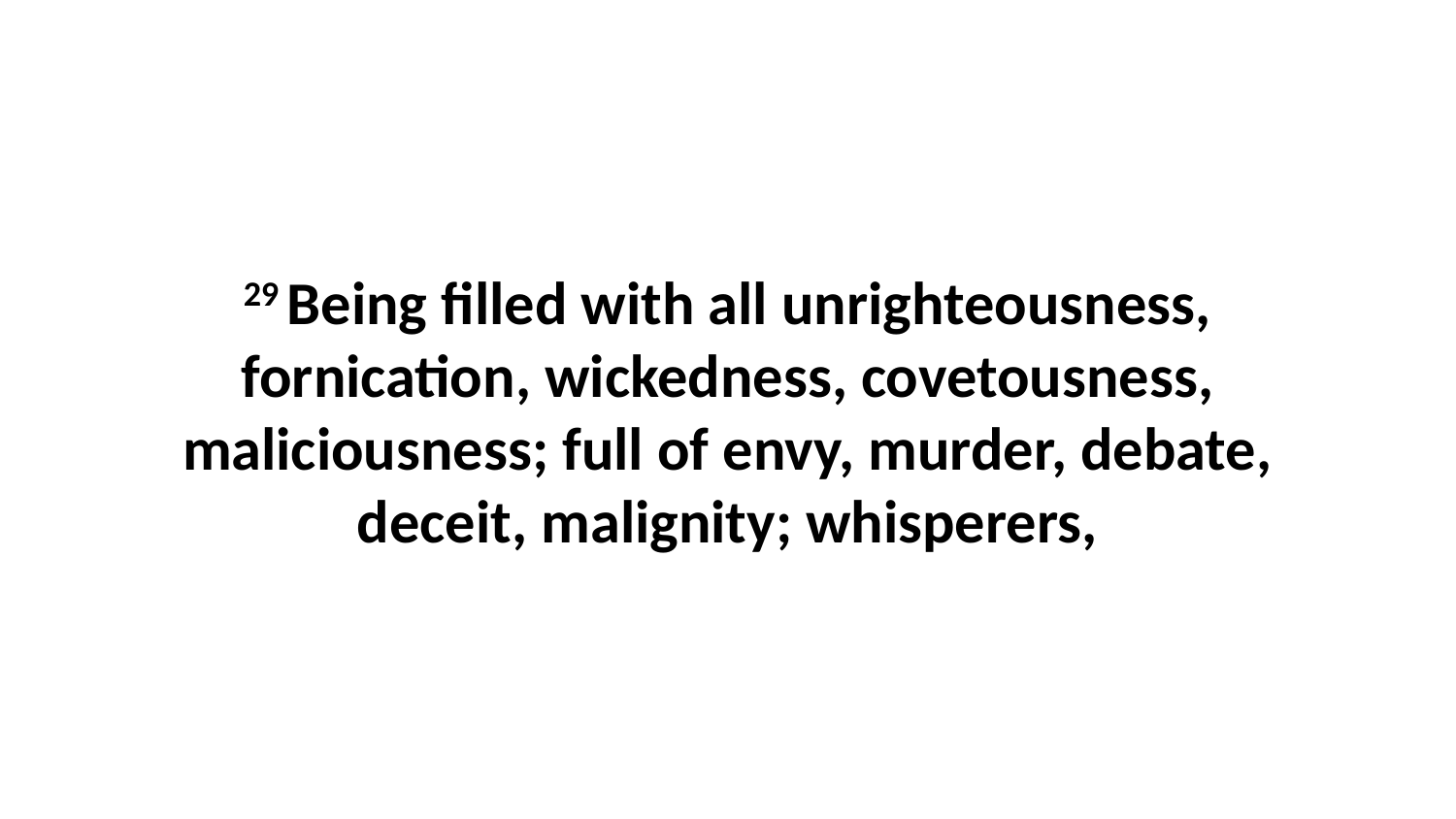

29 Being filled with all unrighteousness, fornication, wickedness, covetousness, maliciousness; full of envy, murder, debate, deceit, malignity; whisperers,